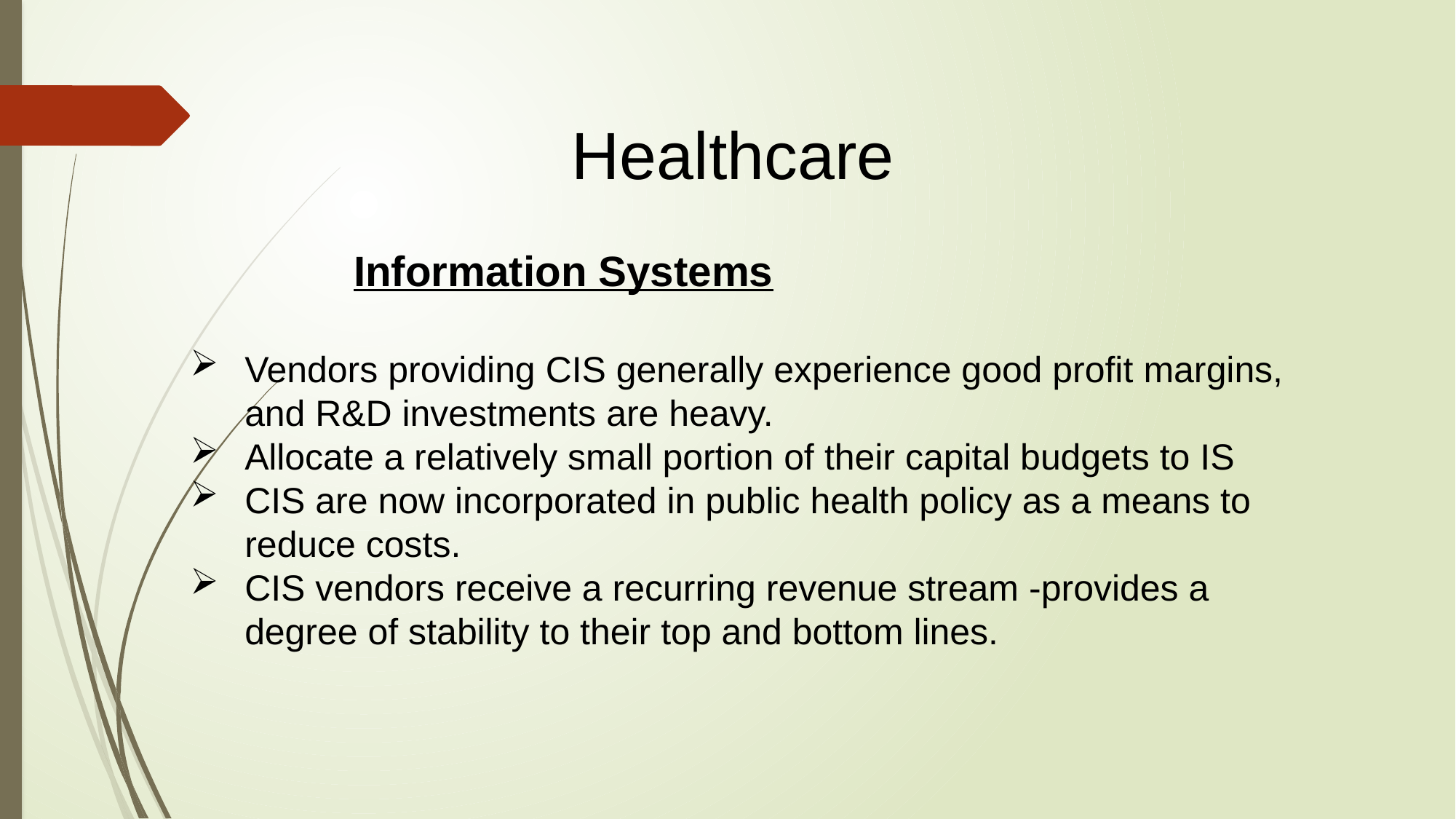

Healthcare

		Information Systems

Vendors providing CIS generally experience good profit margins, and R&D investments are heavy.
Allocate a relatively small portion of their capital budgets to IS
CIS are now incorporated in public health policy as a means to reduce costs.
CIS vendors receive a recurring revenue stream -provides a degree of stability to their top and bottom lines.